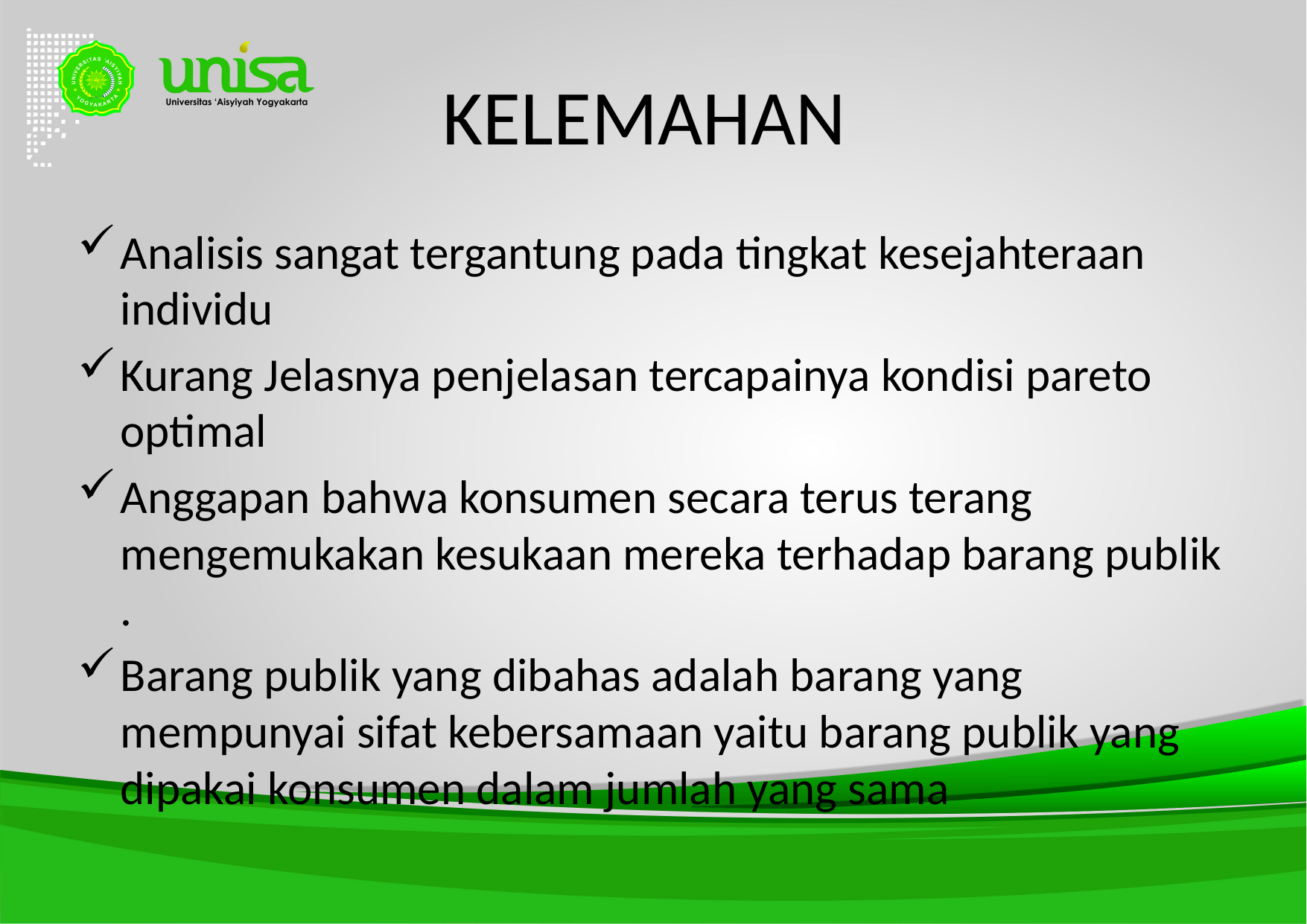

# KELEMAHAN
Analisis sangat tergantung pada tingkat kesejahteraan individu
Kurang Jelasnya penjelasan tercapainya kondisi pareto optimal
Anggapan bahwa konsumen secara terus terang mengemukakan kesukaan mereka terhadap barang publik .
Barang publik yang dibahas adalah barang yang mempunyai sifat kebersamaan yaitu barang publik yang dipakai konsumen dalam jumlah yang sama